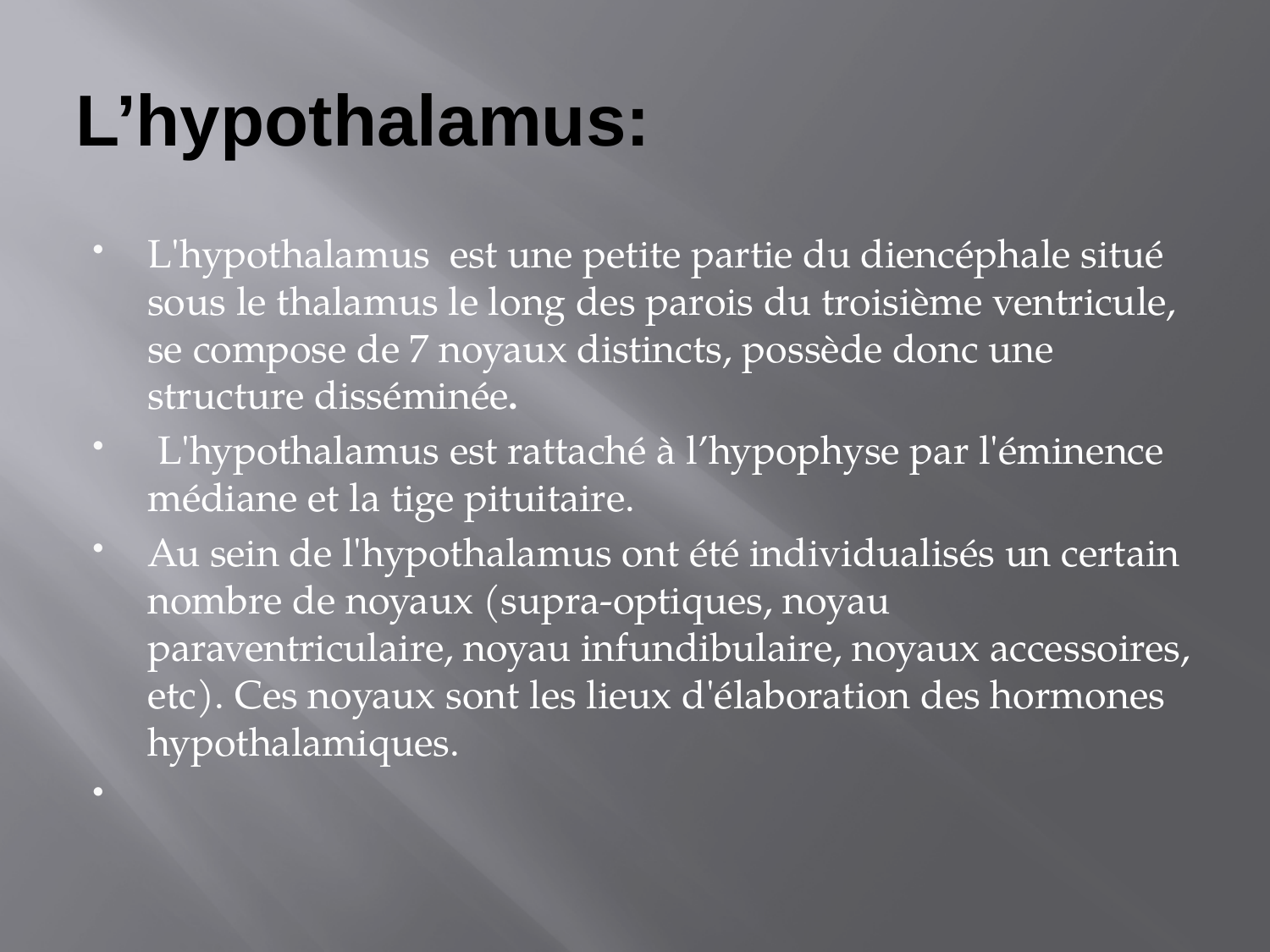

# L’hypothalamus:
L'hypothalamus  est une petite partie du diencéphale situé sous le thalamus le long des parois du troisième ventricule, se compose de 7 noyaux distincts, possède donc une structure disséminée.
 L'hypothalamus est rattaché à l’hypophyse par l'éminence médiane et la tige pituitaire.
Au sein de l'hypothalamus ont été individualisés un certain nombre de noyaux (supra-optiques, noyau paraventriculaire, noyau infundibulaire, noyaux accessoires, etc). Ces noyaux sont les lieux d'élaboration des hormones hypothalamiques.